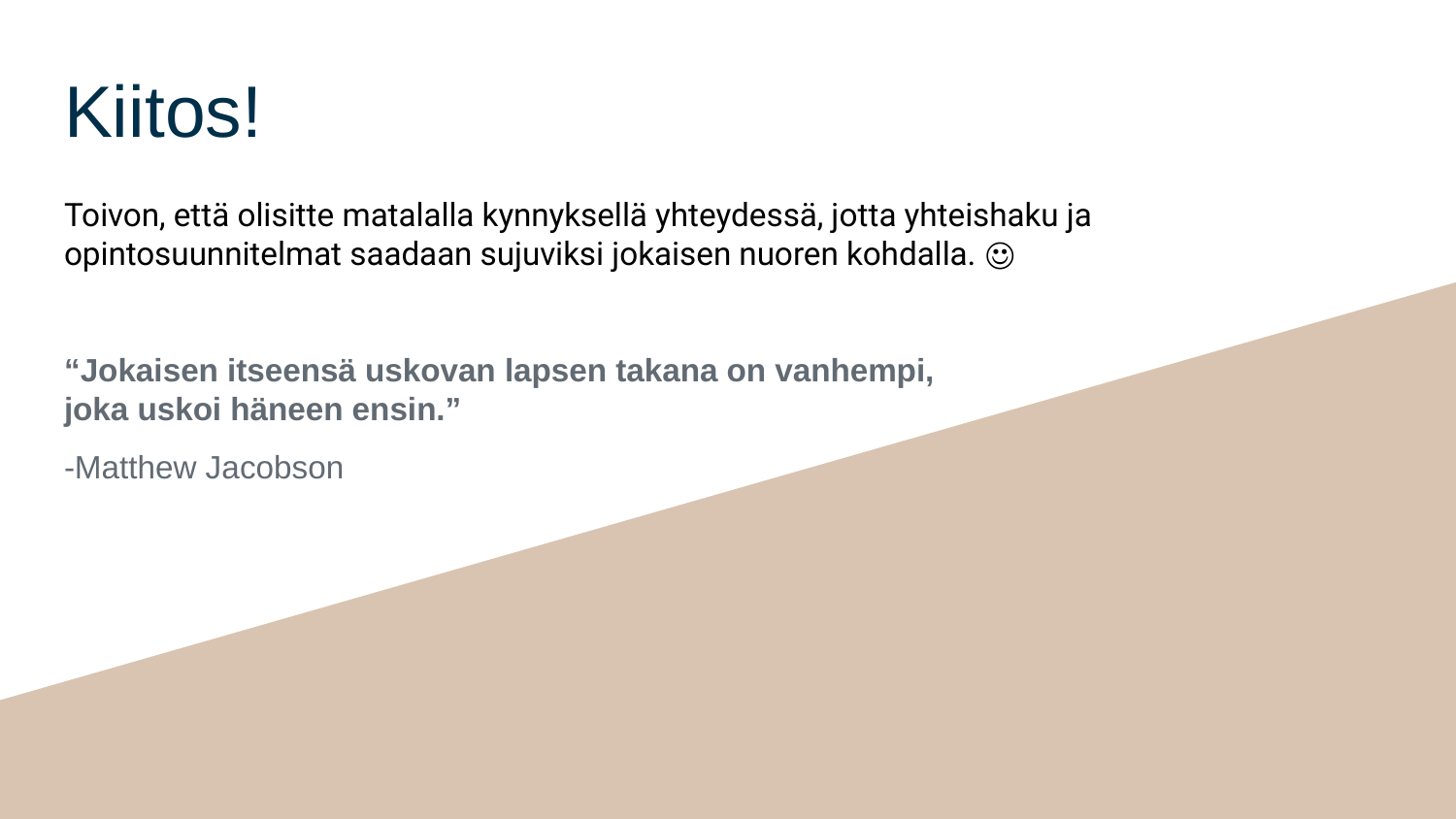

# Kiitos!
Toivon, että olisitte matalalla kynnyksellä yhteydessä, jotta yhteishaku ja opintosuunnitelmat saadaan sujuviksi jokaisen nuoren kohdalla. ☺

“Jokaisen itseensä uskovan lapsen takana on vanhempi,
joka uskoi häneen ensin.”
-Matthew Jacobson